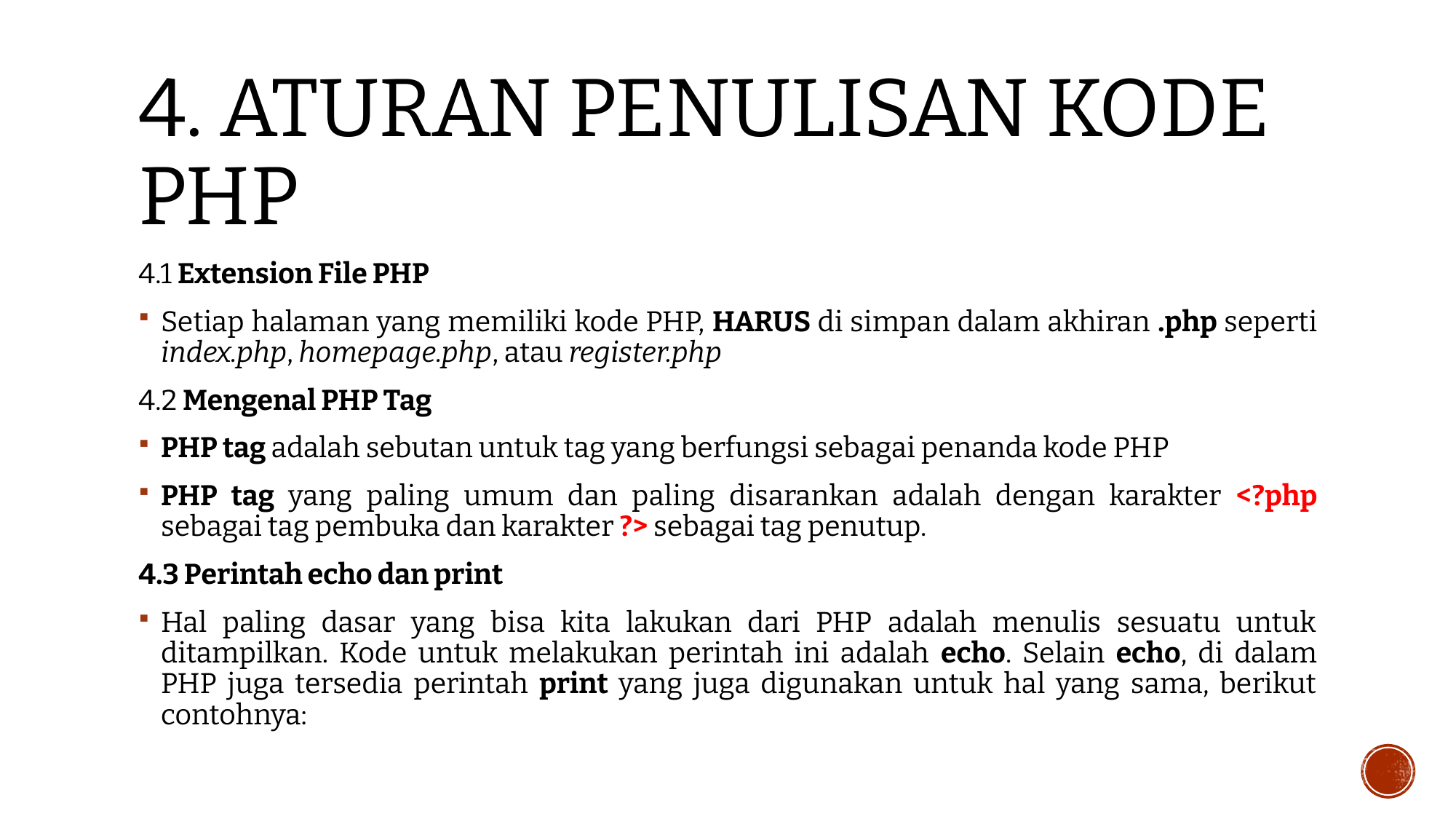

# 4. Aturan penulisan kode php
4.1 Extension File PHP
Setiap halaman yang memiliki kode PHP, HARUS di simpan dalam akhiran .php seperti index.php, homepage.php, atau register.php
4.2 Mengenal PHP Tag
PHP tag adalah sebutan untuk tag yang berfungsi sebagai penanda kode PHP
PHP tag yang paling umum dan paling disarankan adalah dengan karakter <?php sebagai tag pembuka dan karakter ?> sebagai tag penutup.
4.3 Perintah echo dan print
Hal paling dasar yang bisa kita lakukan dari PHP adalah menulis sesuatu untuk ditampilkan. Kode untuk melakukan perintah ini adalah echo. Selain echo, di dalam PHP juga tersedia perintah print yang juga digunakan untuk hal yang sama, berikut contohnya: